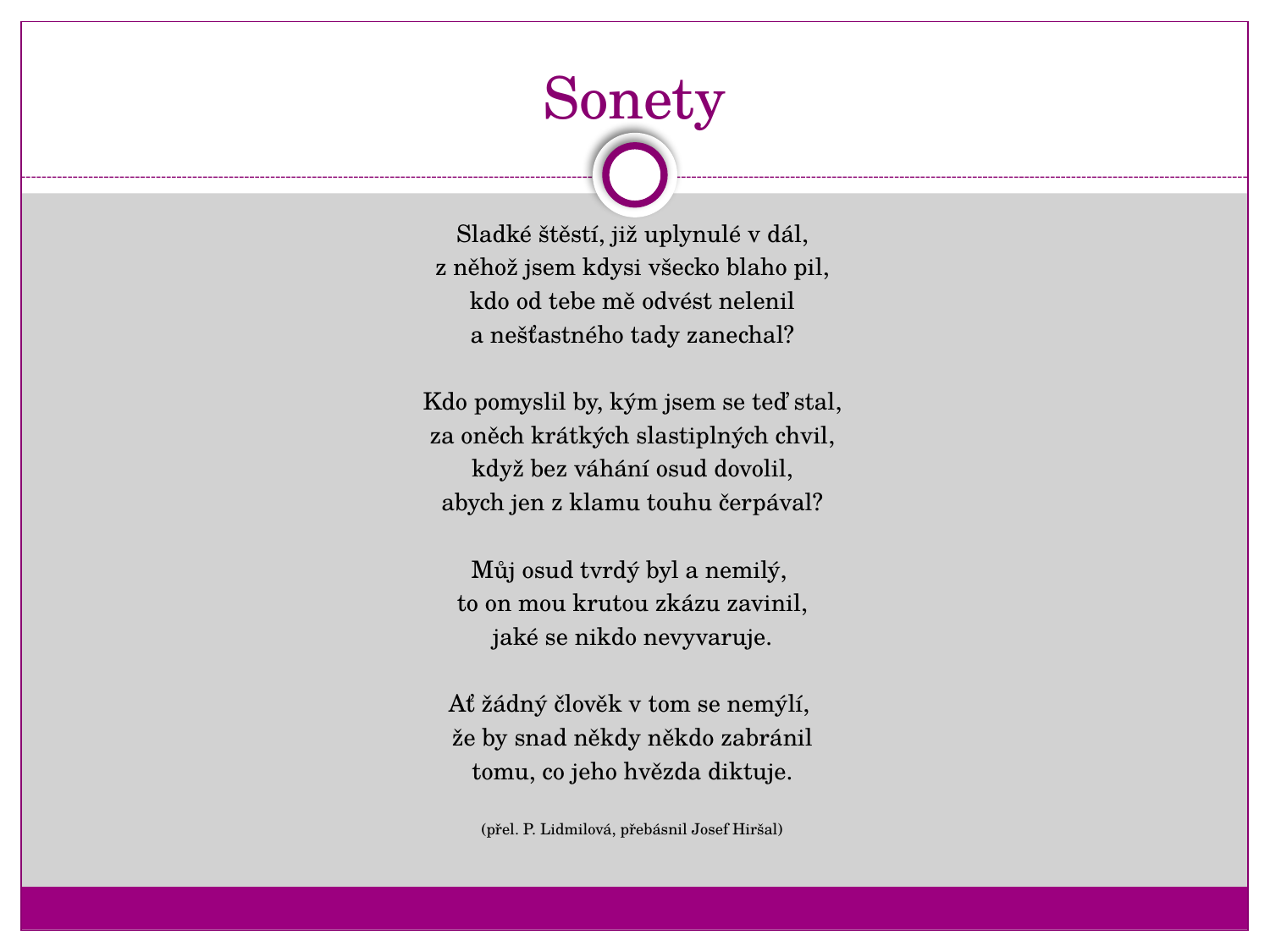

# Sonety
Sladké štěstí, již uplynulé v dál,
z něhož jsem kdysi všecko blaho pil,
kdo od tebe mě odvést nelenil
a nešťastného tady zanechal?

Kdo pomyslil by, kým jsem se teď stal,
za oněch krátkých slastiplných chvil,
když bez váhání osud dovolil,
abych jen z klamu touhu čerpával?

Můj osud tvrdý byl a nemilý,
to on mou krutou zkázu zavinil,
jaké se nikdo nevyvaruje.

Ať žádný člověk v tom se nemýlí,
že by snad někdy někdo zabránil
tomu, co jeho hvězda diktuje.

(přel. P. Lidmilová, přebásnil Josef Hiršal)